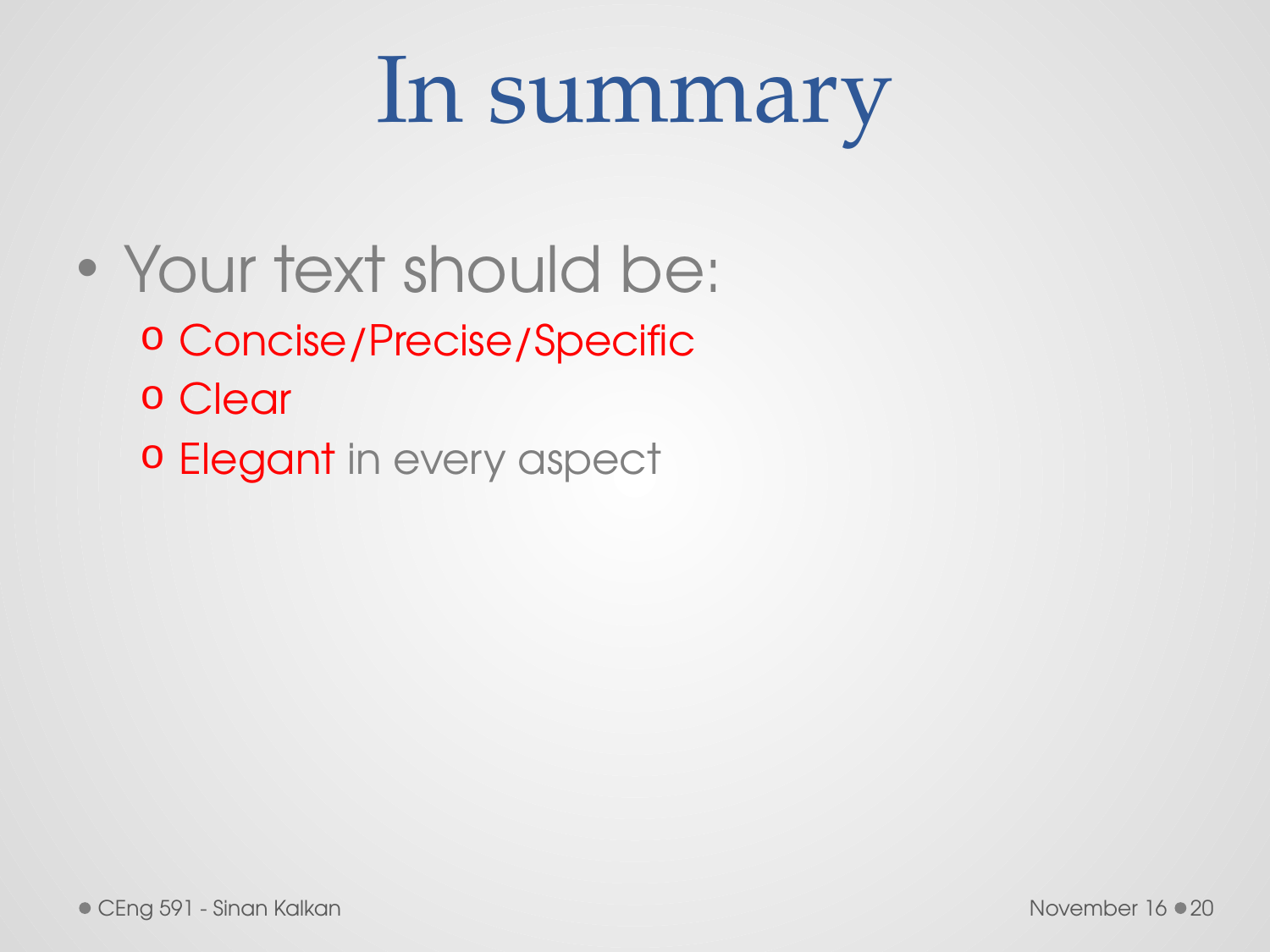

# In summary
Your text should be:
Concise/Precise/Specific
Clear
Elegant in every aspect
CEng 591 - Sinan Kalkan
November 16
20